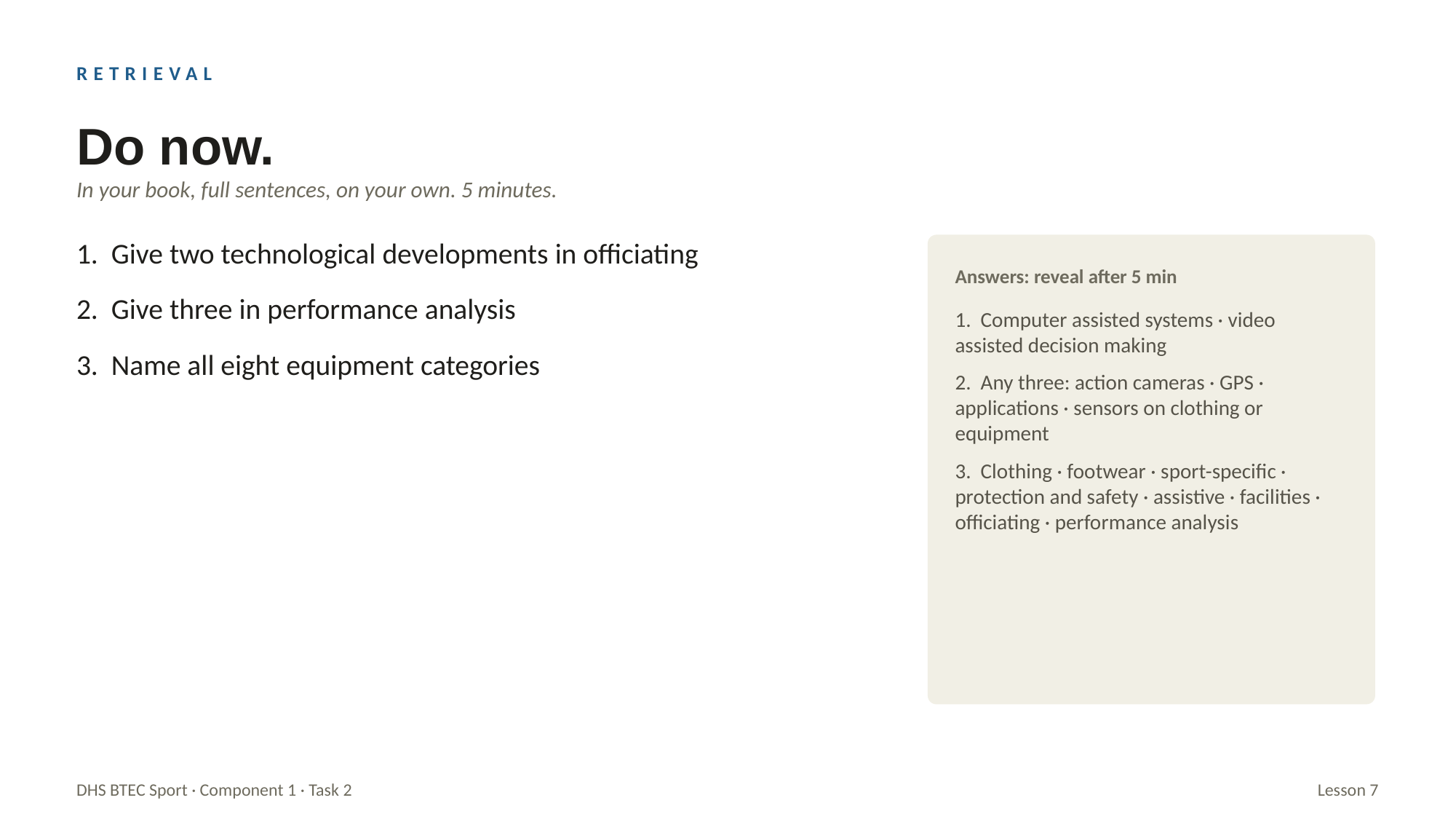

RETRIEVAL
Do now.
In your book, full sentences, on your own. 5 minutes.
1.  Give two technological developments in officiating
2.  Give three in performance analysis
3.  Name all eight equipment categories

Answers: reveal after 5 min
1.  Computer assisted systems · video assisted decision making
2.  Any three: action cameras · GPS · applications · sensors on clothing or equipment
3.  Clothing · footwear · sport-specific · protection and safety · assistive · facilities · officiating · performance analysis
DHS BTEC Sport · Component 1 · Task 2
Lesson 7